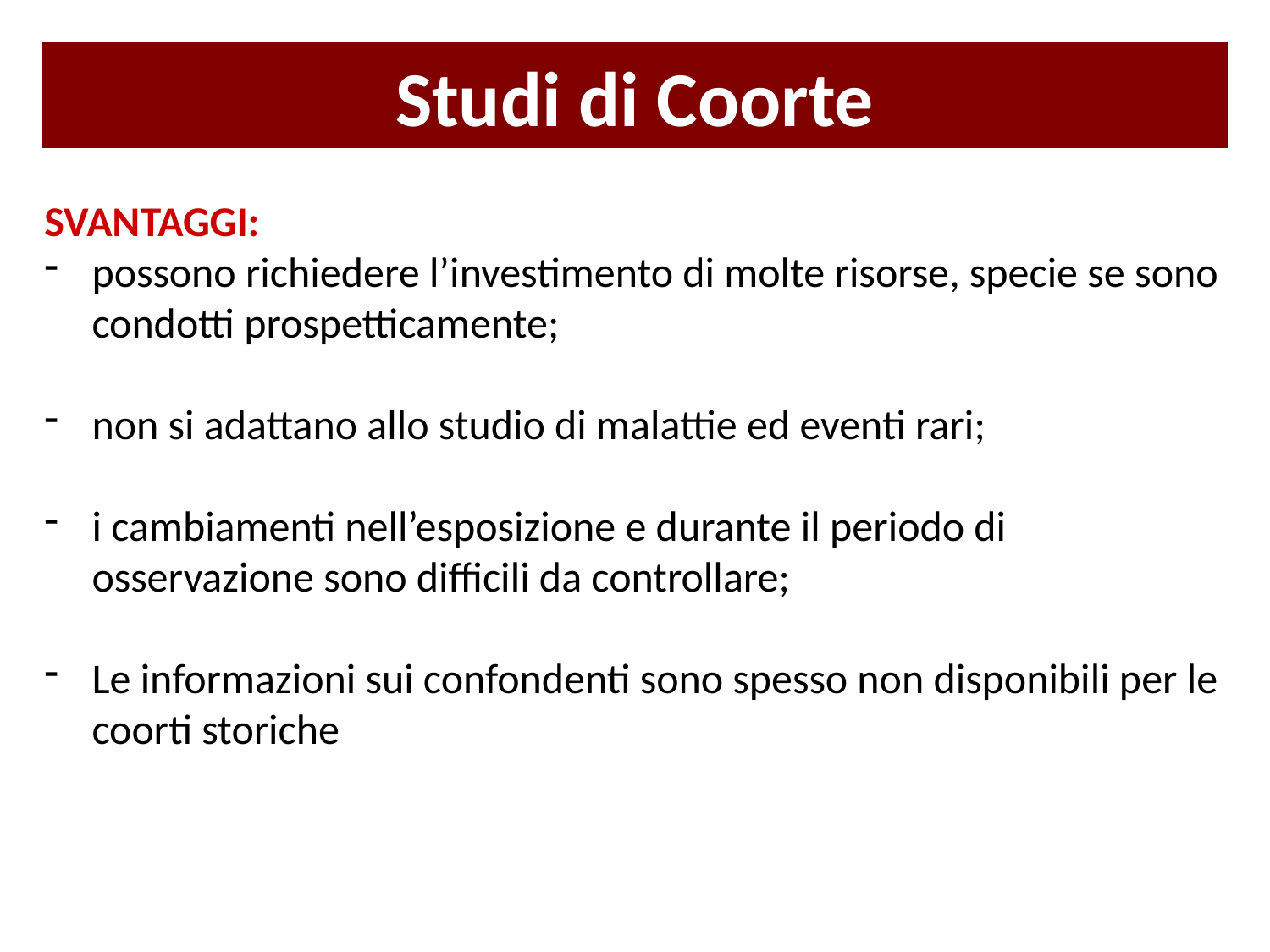

Studi di Coorte
SVANTAGGI:
possono richiedere l’investimento di molte risorse, specie se sono condotti prospetticamente;

non si adattano allo studio di malattie ed eventi rari;

i cambiamenti nell’esposizione e durante il periodo di osservazione sono difficili da controllare;

Le informazioni sui confondenti sono spesso non disponibili per le coorti storiche